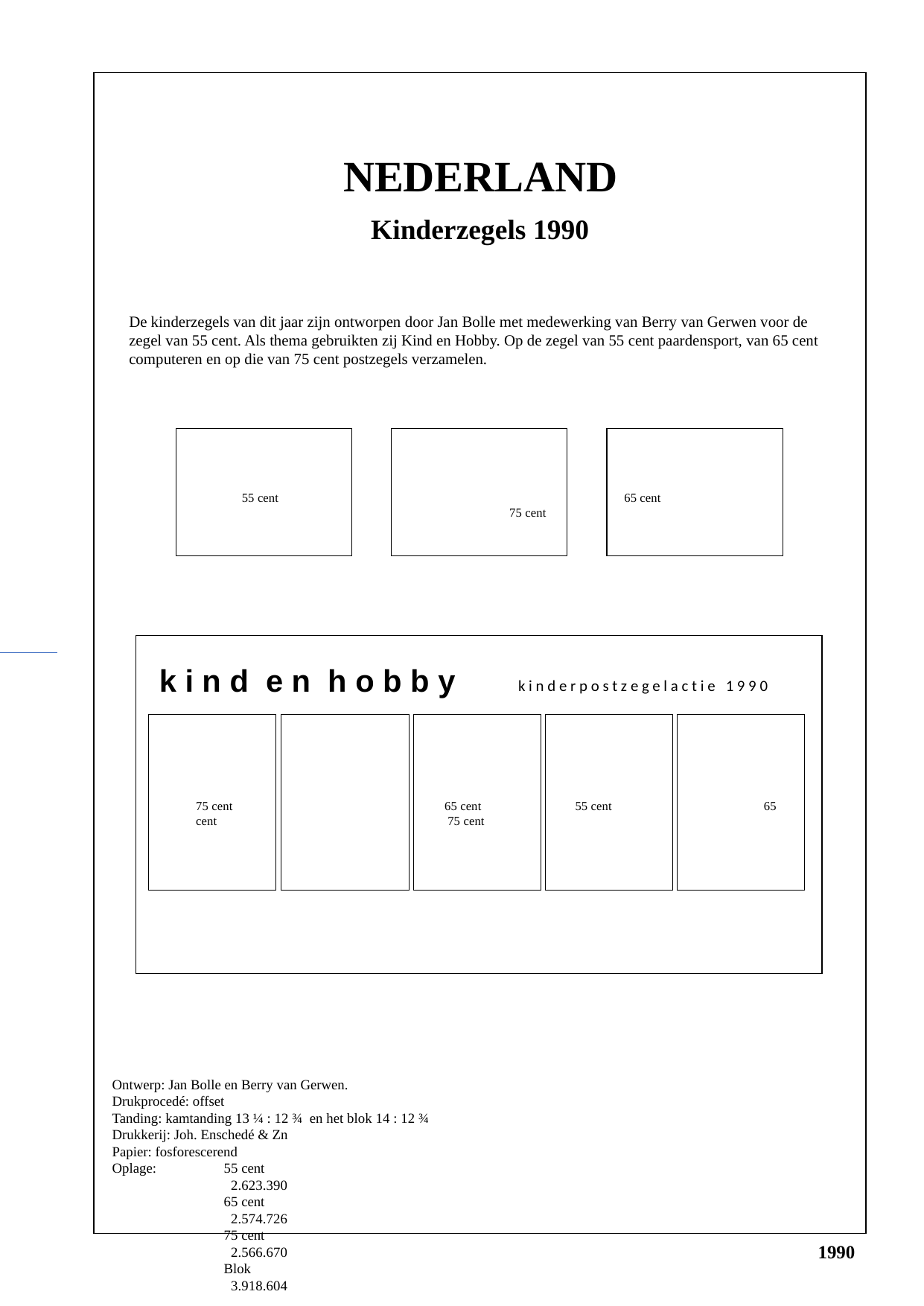

NEDERLAND
Kinderzegels 1990
De kinderzegels van dit jaar zijn ontworpen door Jan Bolle met medewerking van Berry van Gerwen voor de zegel van 55 cent. Als thema gebruikten zij Kind en Hobby. Op de zegel van 55 cent paardensport, van 65 cent computeren en op die van 75 cent postzegels verzamelen.
40
40
40
55 cent			               65 cent			              75 cent
40
k i n d  e n  h o b b y
k i n d e r p o s t z e g e l a c t i e   1 9 9 0
40
40
40
40
40
75 cent		        65 cent	              55 cent		   65 cent		         75 cent
Ontwerp: Jan Bolle en Berry van Gerwen.
Drukprocedé: offset
Tanding: kamtanding 13 ¼ : 12 ¾  en het blok 14 : 12 ¾
Drukkerij: Joh. Enschedé & Zn
Papier: fosforescerend
Oplage:	55 cent 		  2.623.390
	65 cent 		  2.574.726
	75 cent		  2.566.670
	Blok		  3.918.604
1990